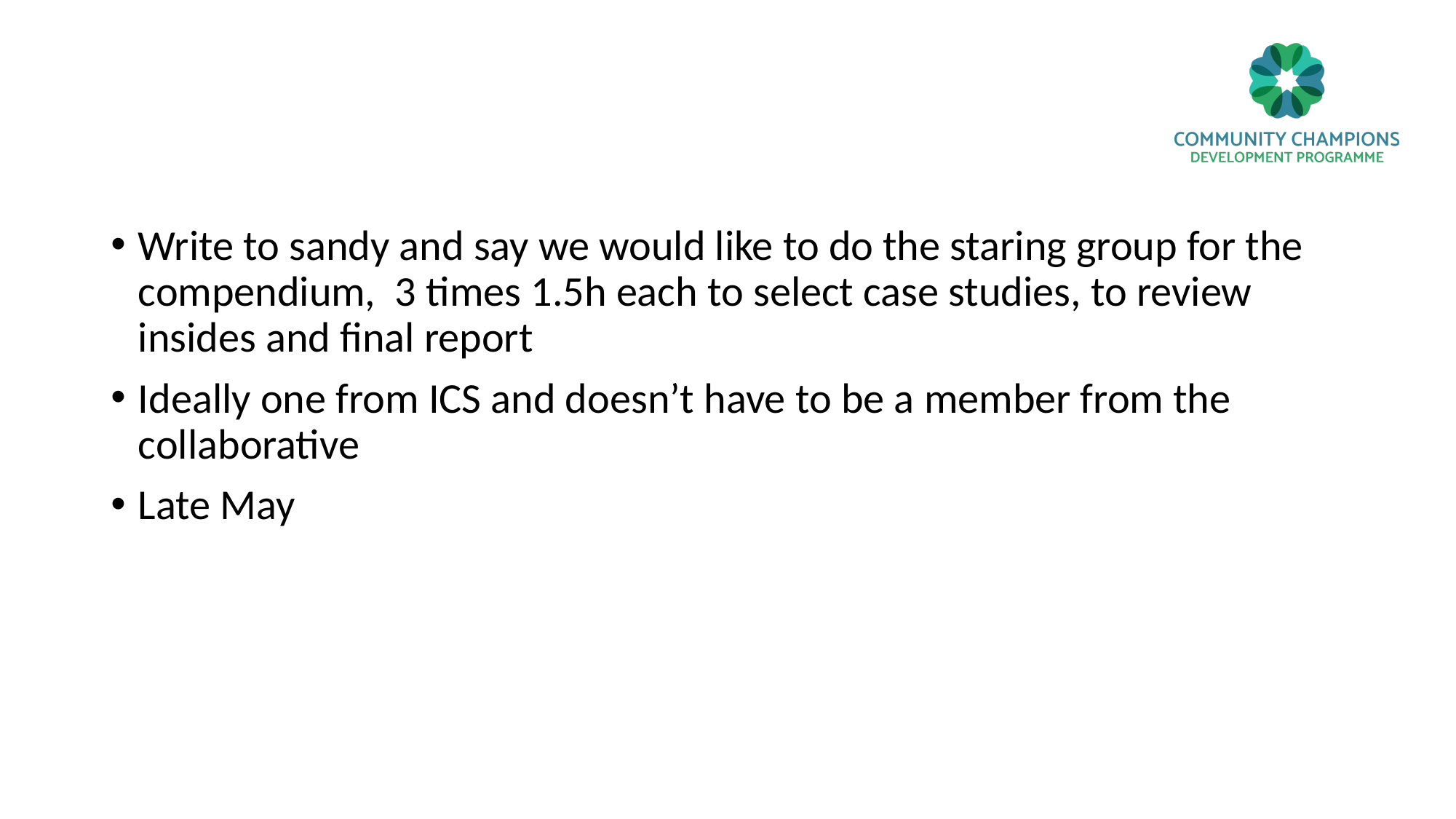

#
Write to sandy and say we would like to do the staring group for the compendium,  3 times 1.5h each to select case studies, to review insides and final report
Ideally one from ICS and doesn’t have to be a member from the collaborative
Late May